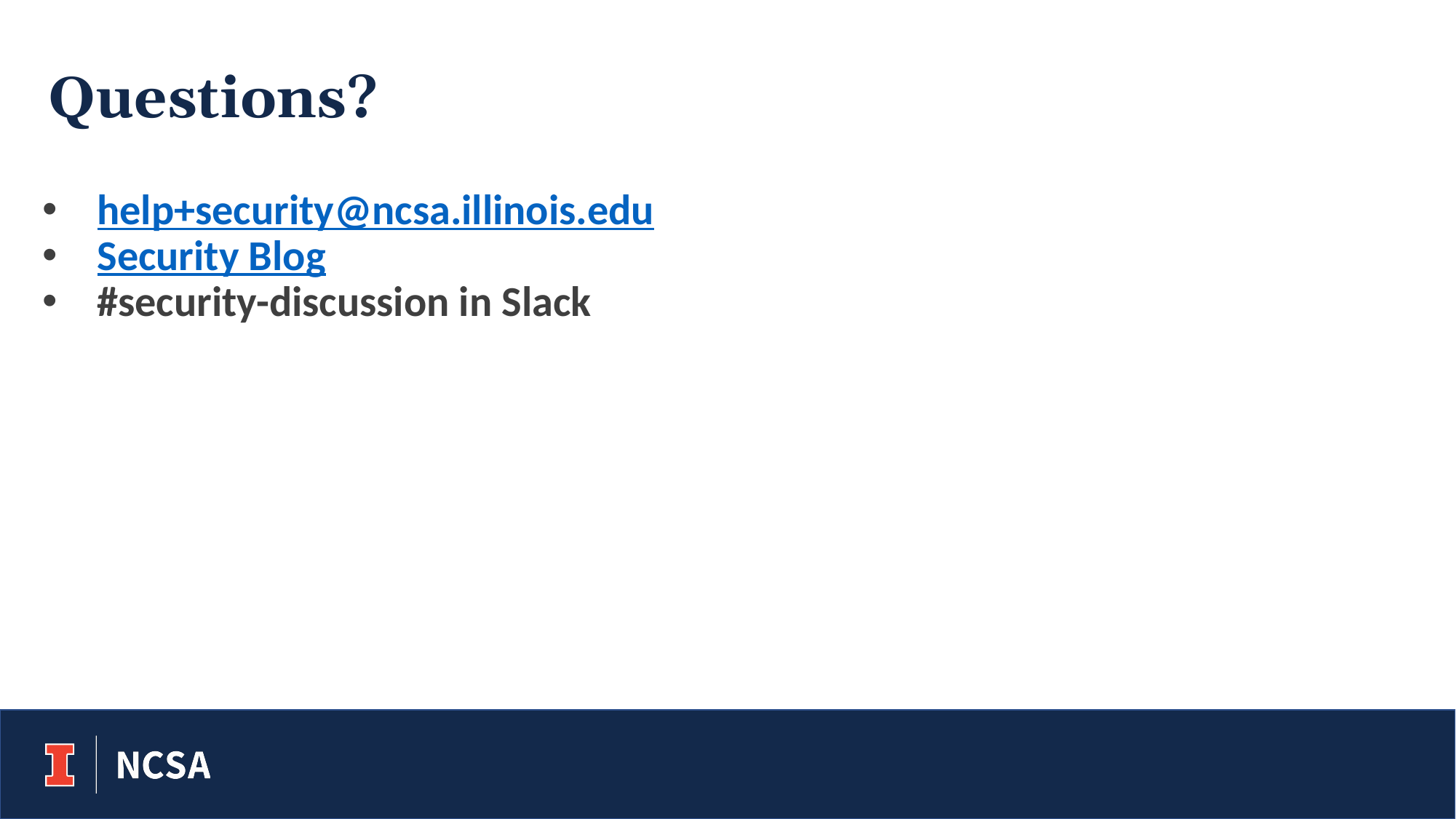

# Questions?
help+security@ncsa.illinois.edu
Security Blog
#security-discussion in Slack